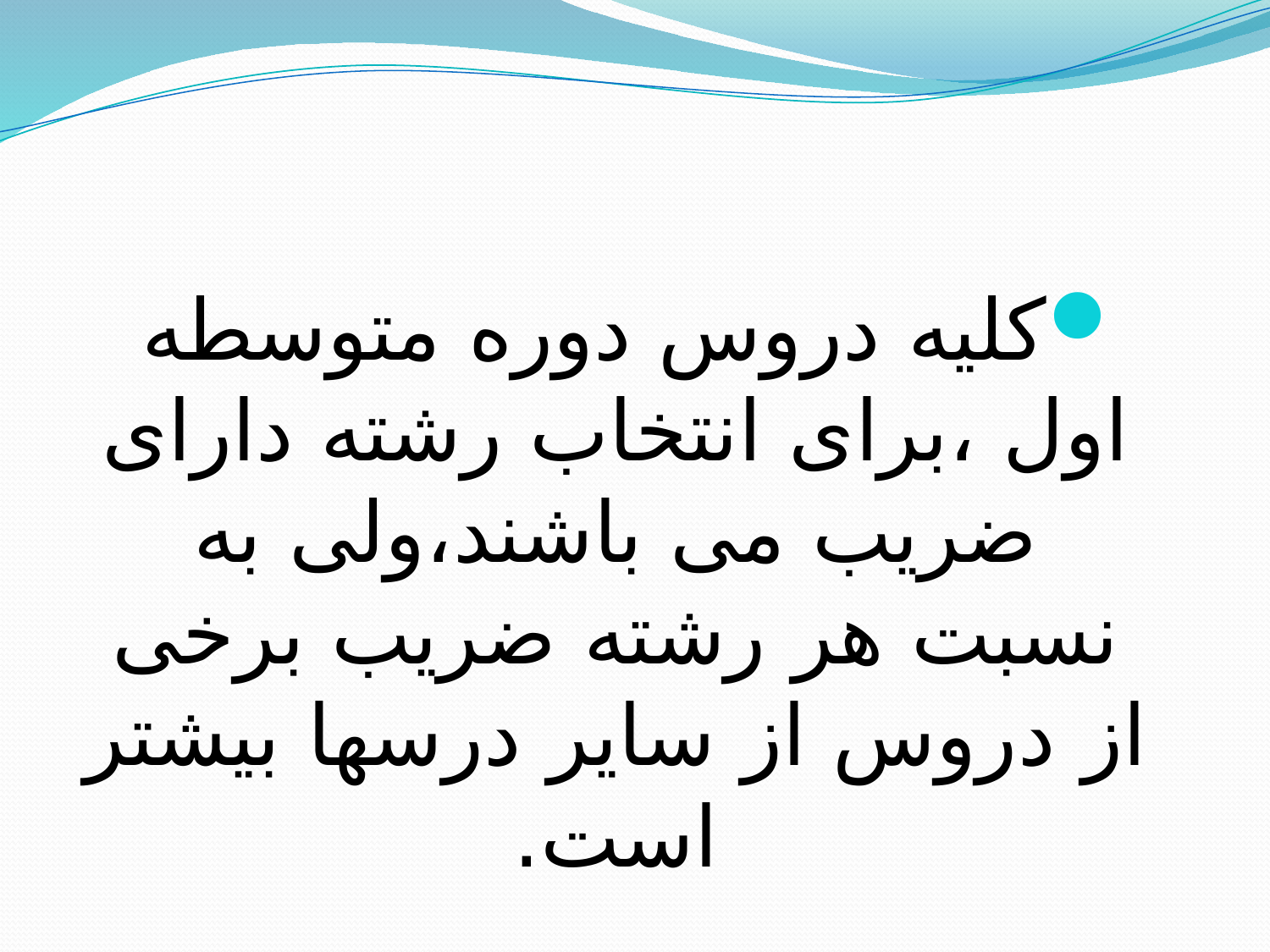

#
کلیه دروس دوره متوسطه اول ،برای انتخاب رشته دارای ضریب می باشند،ولی به نسبت هر رشته ضریب برخی از دروس از سایر درسها بیشتر است.